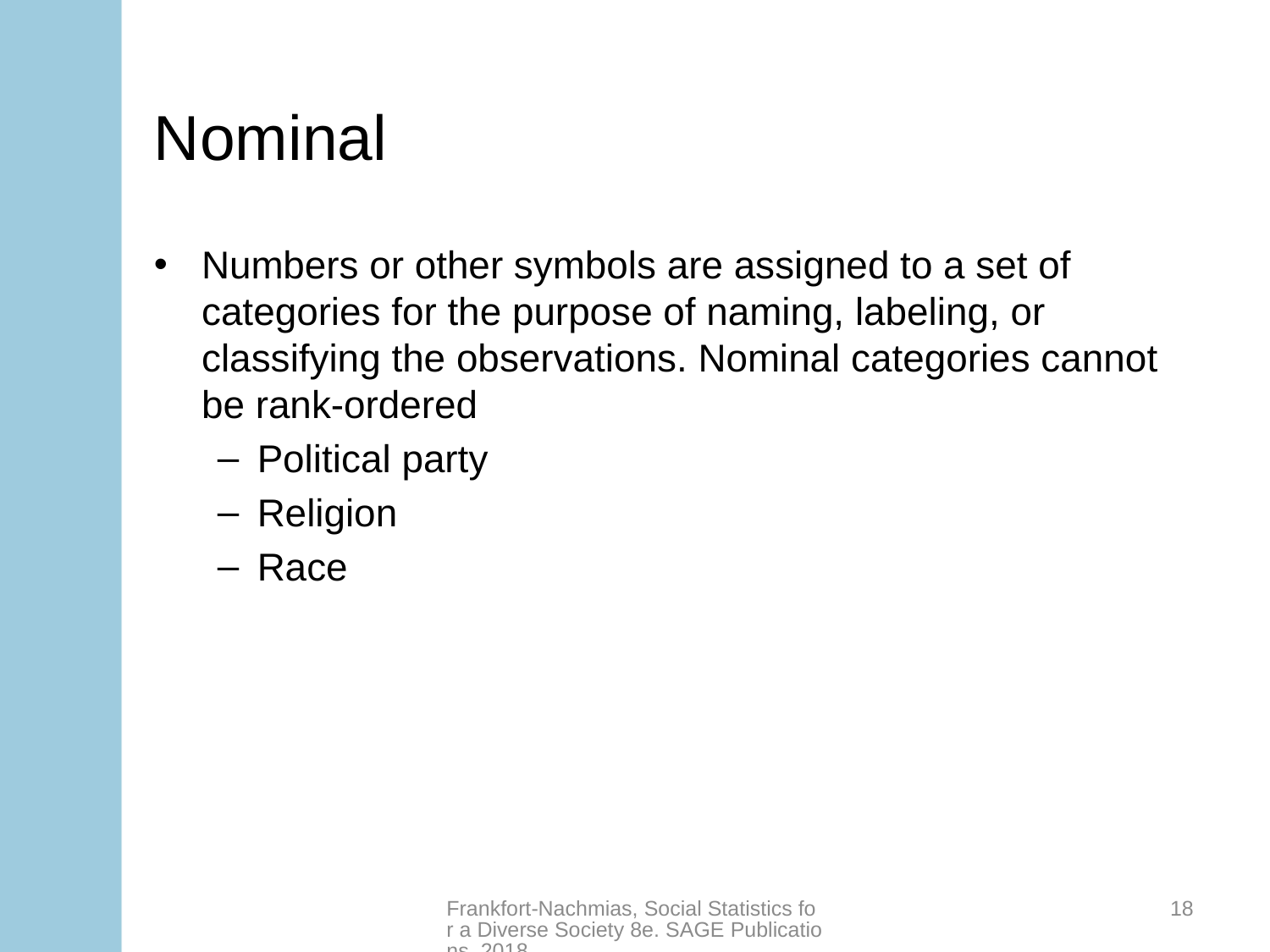

# Nominal
Numbers or other symbols are assigned to a set of categories for the purpose of naming, labeling, or classifying the observations. Nominal categories cannot be rank-ordered
Political party
Religion
Race
Frankfort-Nachmias, Social Statistics for a Diverse Society 8e. SAGE Publications, 2018.
18